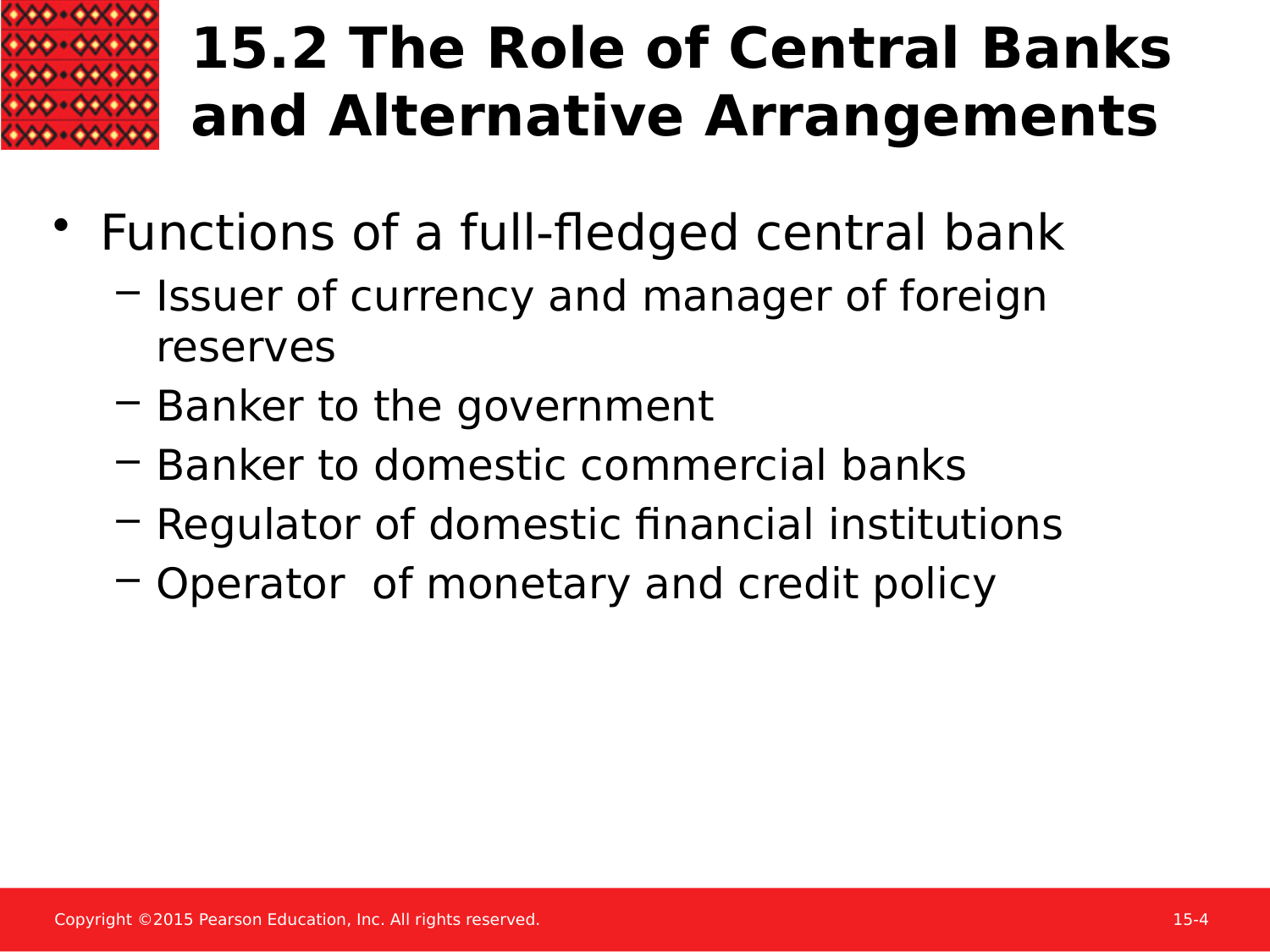

15.2 The Role of Central Banks and Alternative Arrangements
Functions of a full-fledged central bank
Issuer of currency and manager of foreign reserves
Banker to the government
Banker to domestic commercial banks
Regulator of domestic financial institutions
Operator  of monetary and credit policy